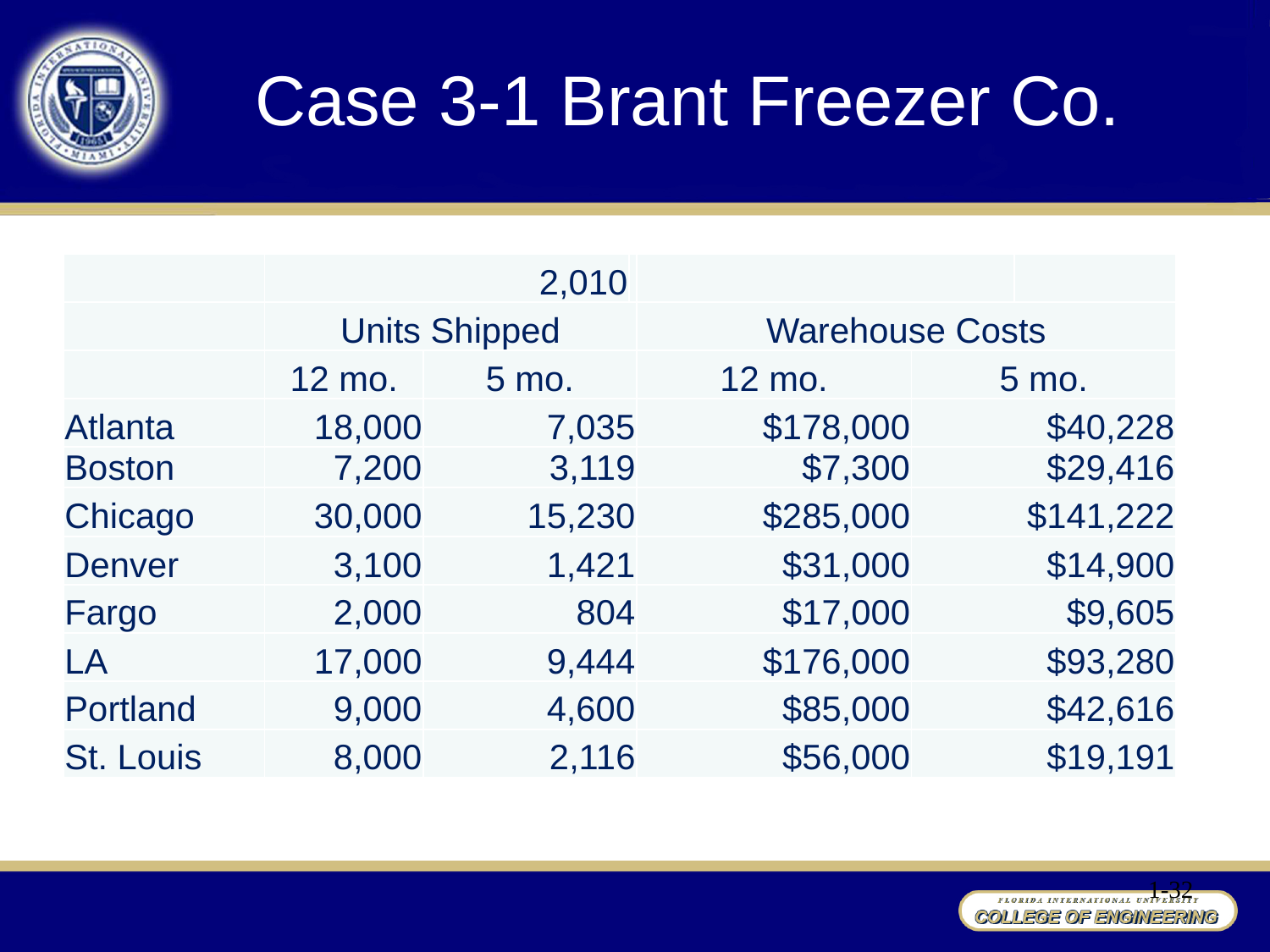

# Case 3-1 Brant Freezer Co.
|  | 2,010 |  |  |  |  |  |
| --- | --- | --- | --- | --- | --- | --- |
|  | Units Shipped |  |  | Warehouse Costs |  |  |
|  | 12 mo. | 5 mo. |  | 12 mo. | 5 mo. |  |
| Atlanta | 18,000 | 7,035 |  | $178,000 | $40,228 |  |
| Boston | 7,200 | 3,119 |  | $7,300 | $29,416 |  |
| Chicago | 30,000 | 15,230 |  | $285,000 | $141,222 |  |
| Denver | 3,100 | 1,421 |  | $31,000 | $14,900 |  |
| Fargo | 2,000 | 804 |  | $17,000 | $9,605 |  |
| LA | 17,000 | 9,444 |  | $176,000 | $93,280 |  |
| Portland | 9,000 | 4,600 |  | $85,000 | $42,616 |  |
| St. Louis | 8,000 | 2,116 |  | $56,000 | $19,191 |  |
1-32